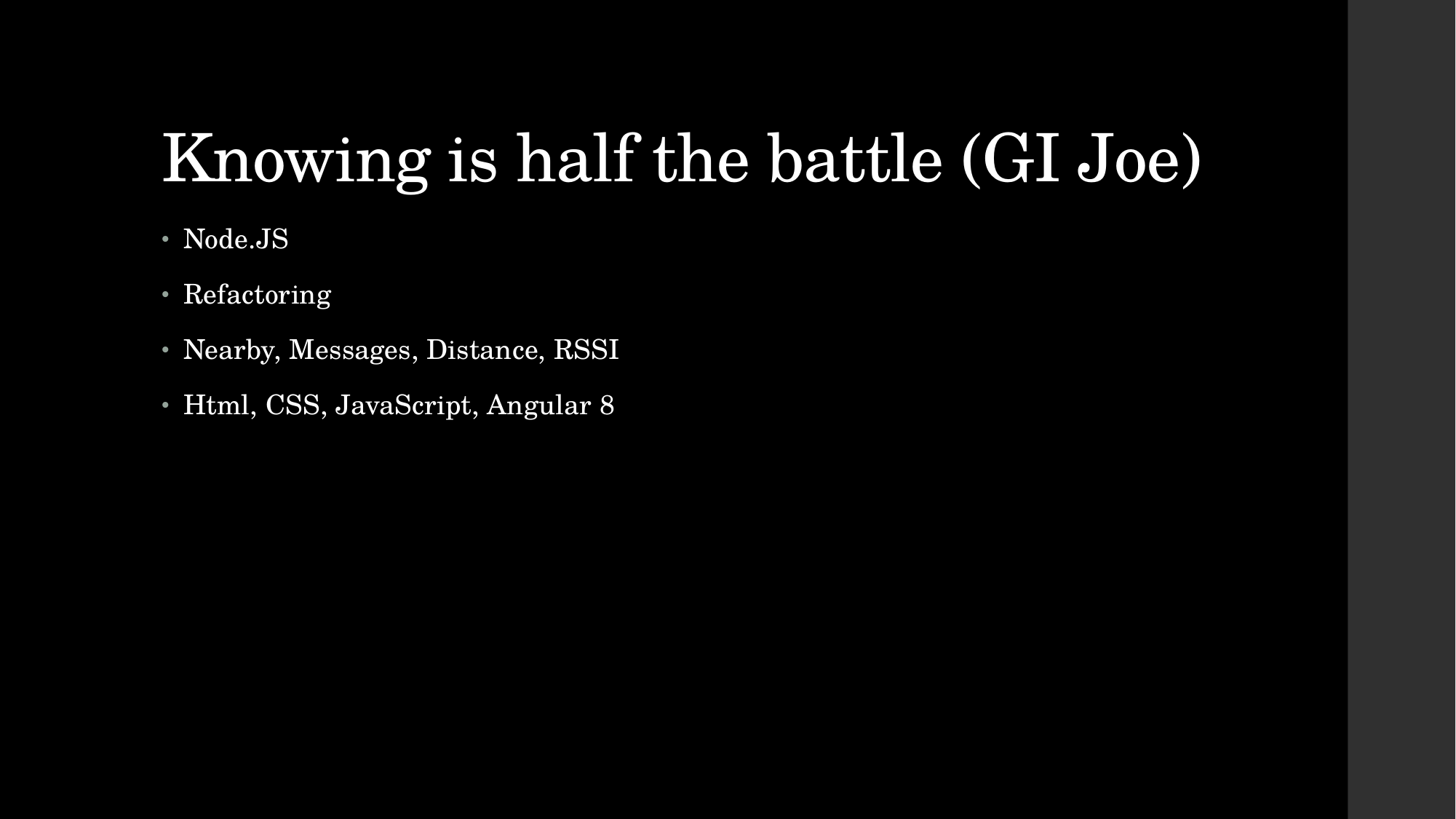

# Knowing is half the battle (GI Joe)
Node.JS
Refactoring
Nearby, Messages, Distance, RSSI
Html, CSS, JavaScript, Angular 8